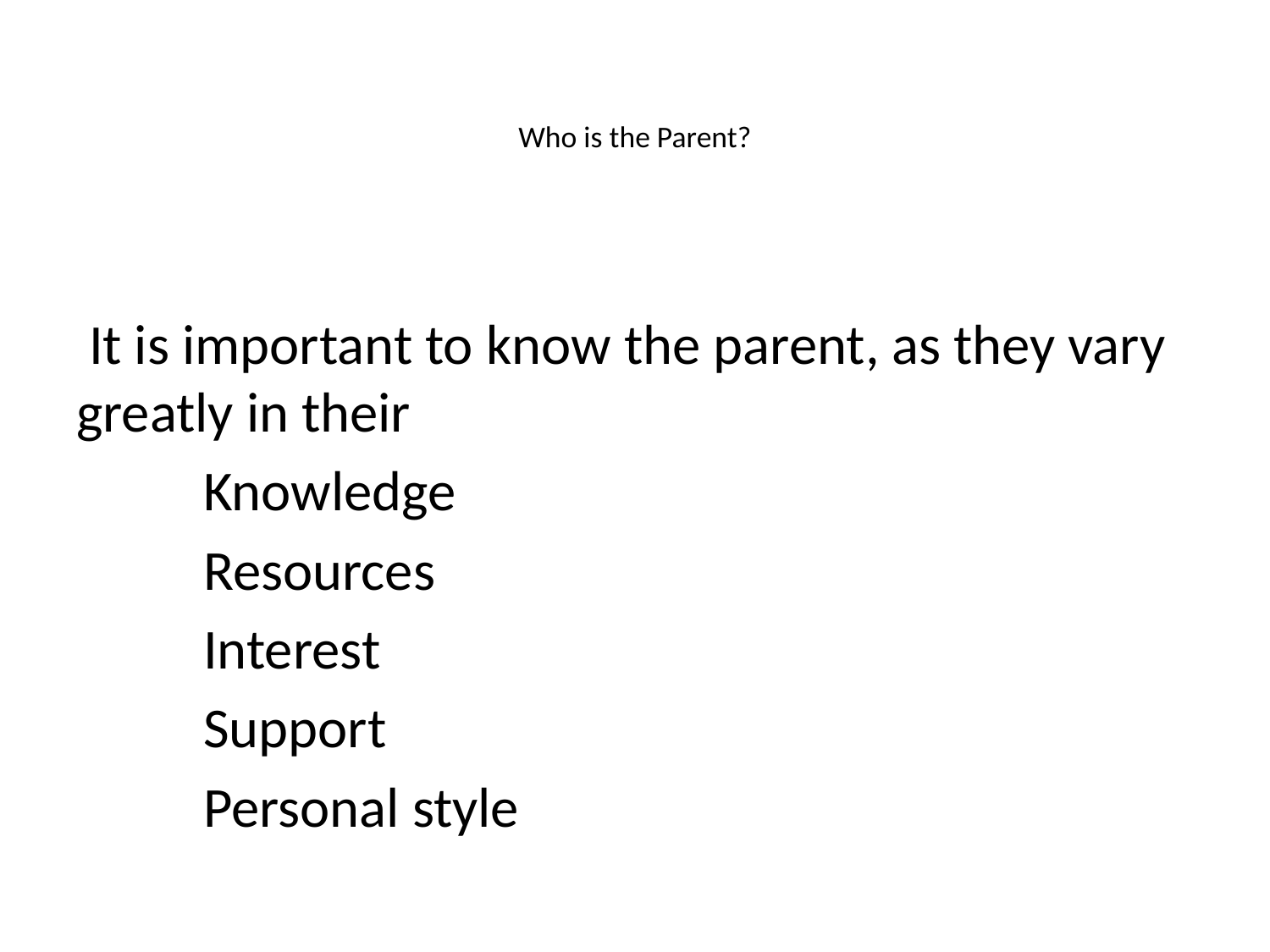

# Who is the Parent?

 It is important to know the parent, as they vary greatly in their
	Knowledge
	Resources
	Interest
	Support
	Personal style